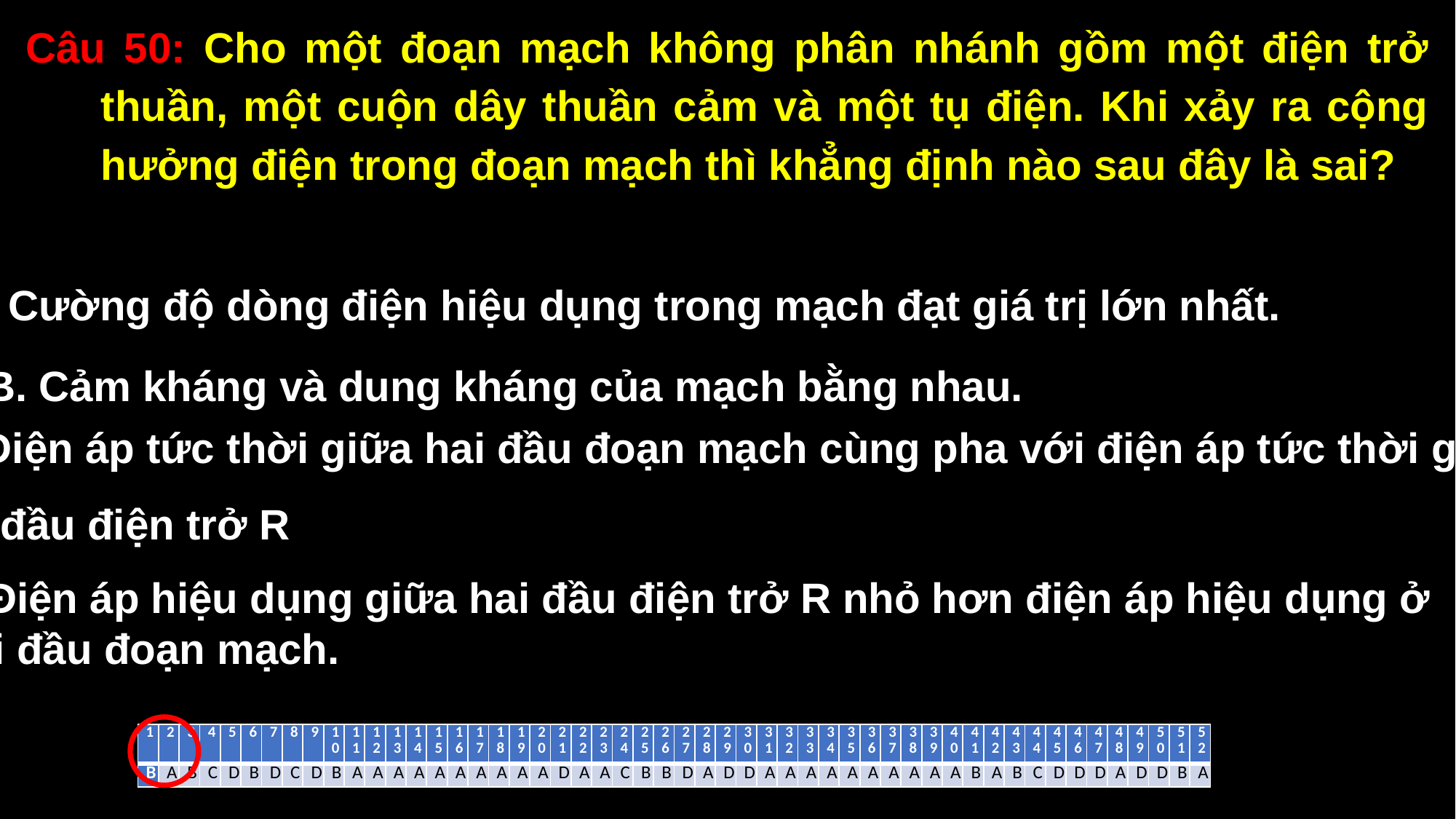

Câu 50: Cho một đoạn mạch không phân nhánh gồm một điện trở thuần, một cuộn dây thuần cảm và một tụ điện. Khi xảy ra cộng hưởng điện trong đoạn mạch thì khẳng định nào sau đây là sai?

A. Cường độ dòng điện hiệu dụng trong mạch đạt giá trị lớn nhất.

B. Cảm kháng và dung kháng của mạch bằng nhau.

C. Điện áp tức thời giữa hai đầu đoạn mạch cùng pha với điện áp tức thời giữa
hai đầu điện trở R

D. Điện áp hiệu dụng giữa hai đầu điện trở R nhỏ hơn điện áp hiệu dụng ở
 hai đầu đoạn mạch.

| 1 | 2 | 3 | 4 | 5 | 6 | 7 | 8 | 9 | 10 | 11 | 12 | 13 | 14 | 15 | 16 | 17 | 18 | 19 | 20 | 21 | 22 | 23 | 24 | 25 | 26 | 27 | 28 | 29 | 30 | 31 | 32 | 33 | 34 | 35 | 36 | 37 | 38 | 39 | 40 | 41 | 42 | 43 | 44 | 45 | 46 | 47 | 48 | 49 | 50 | 51 | 52 |
| --- | --- | --- | --- | --- | --- | --- | --- | --- | --- | --- | --- | --- | --- | --- | --- | --- | --- | --- | --- | --- | --- | --- | --- | --- | --- | --- | --- | --- | --- | --- | --- | --- | --- | --- | --- | --- | --- | --- | --- | --- | --- | --- | --- | --- | --- | --- | --- | --- | --- | --- | --- |
| B | A | B | C | D | B | D | C | D | B | A | A | A | A | A | A | A | A | A | A | D | A | A | C | B | B | D | A | D | D | A | A | A | A | A | A | A | A | A | A | B | A | B | C | D | D | D | A | D | D | B | A |